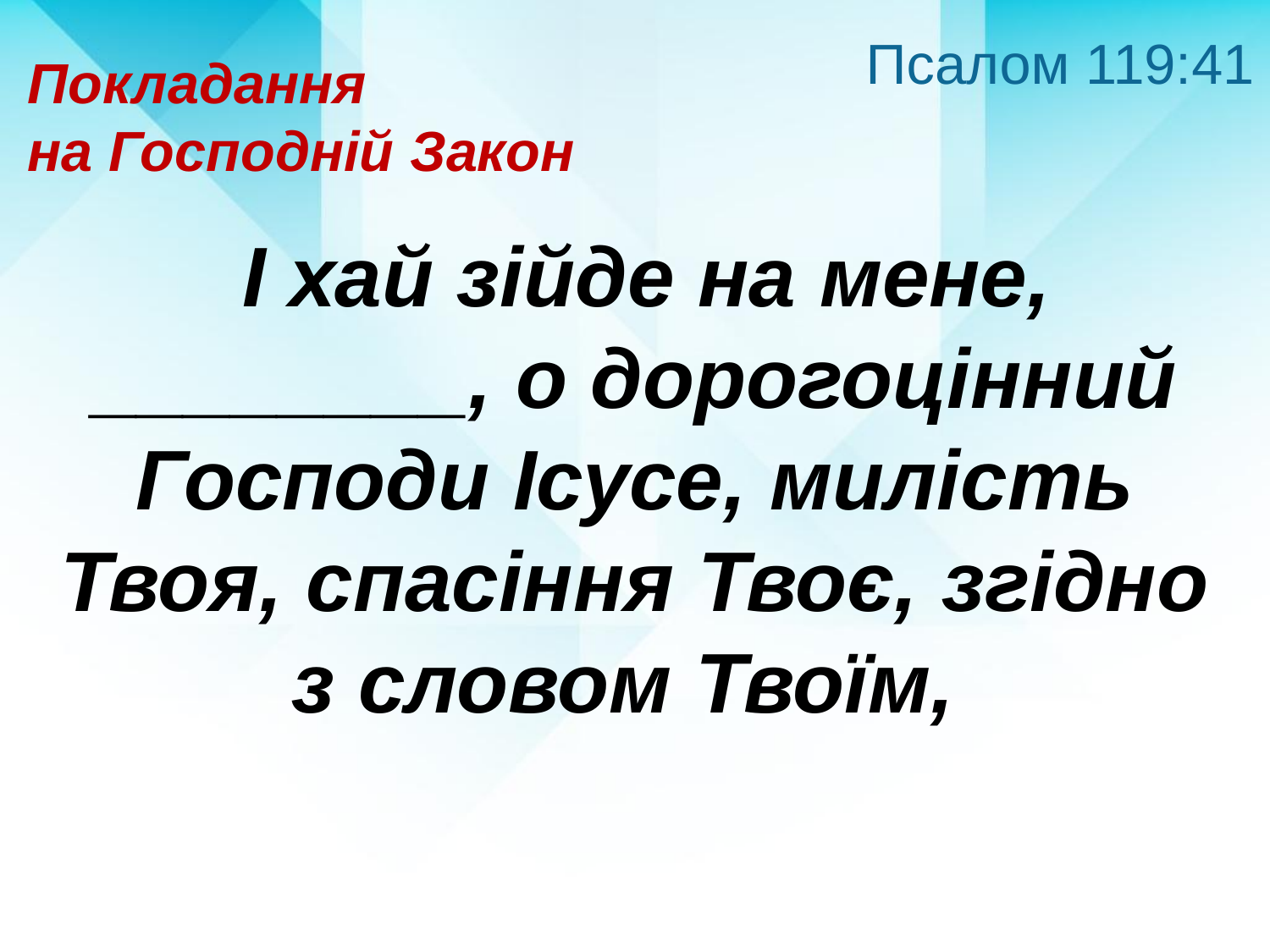

Псалом 119:41

Покладання
на Господній Закон

 І хай зійде на мене, ________, о дорогоцінний Господи Ісусе, милість Твоя, спасіння Твоє, згідно з словом Твоїм,